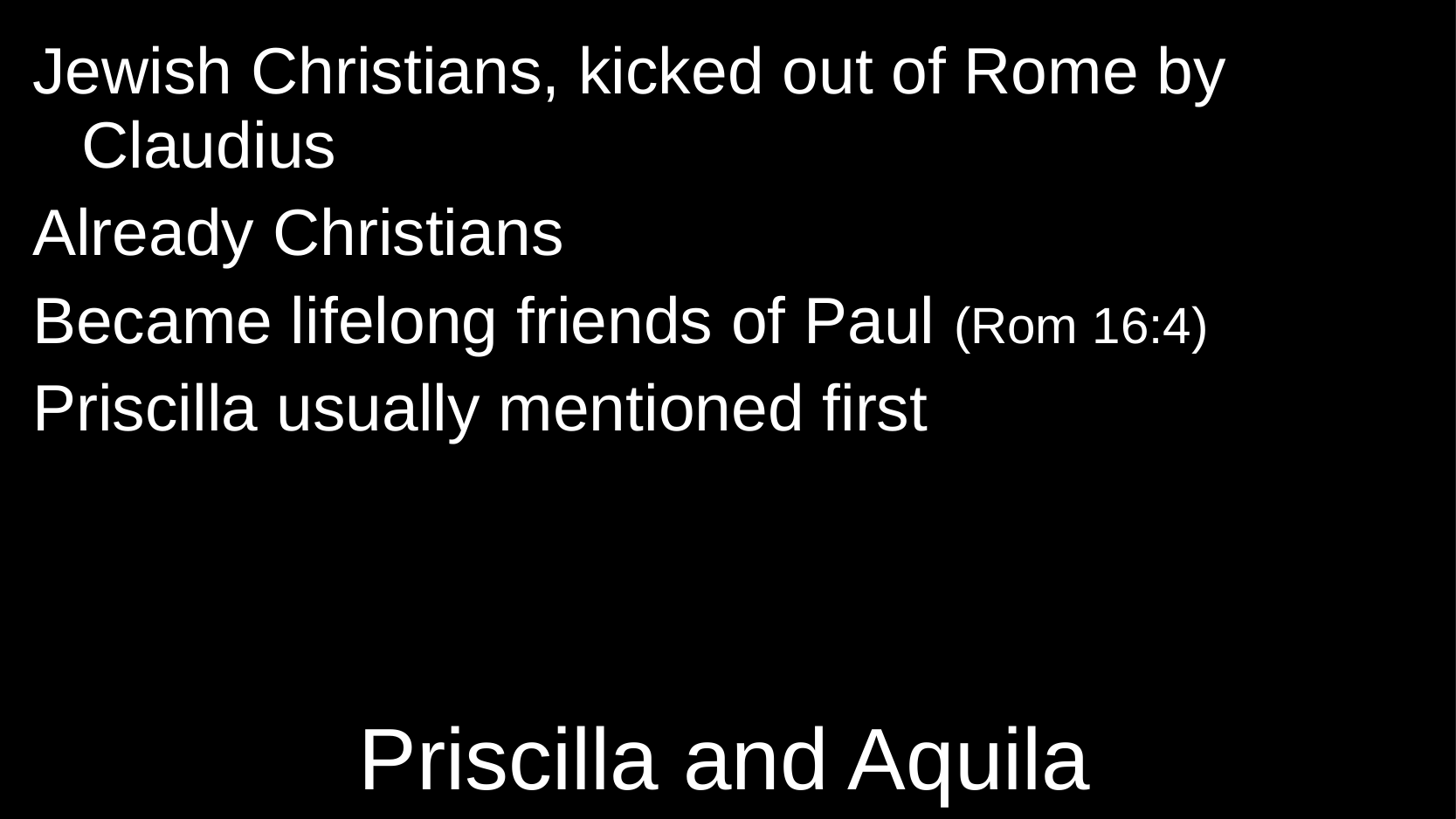

Jewish Christians, kicked out of Rome by Claudius
Already Christians
Became lifelong friends of Paul (Rom 16:4)
Priscilla usually mentioned first
# Priscilla and Aquila